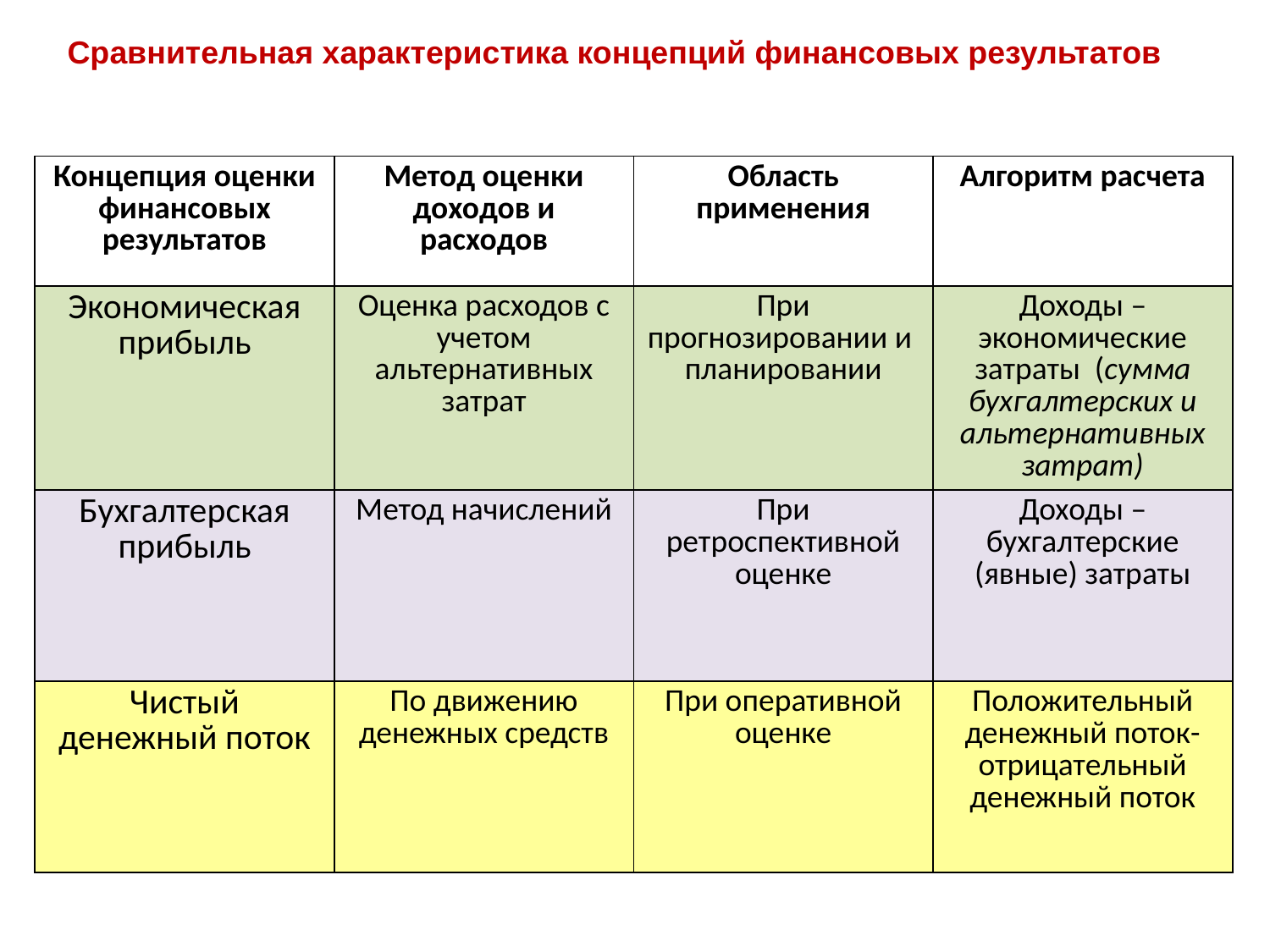

Сравнительная характеристика концепций финансовых результатов
| Концепция оценки финансовых результатов | Метод оценки доходов и расходов | Область применения | Алгоритм расчета |
| --- | --- | --- | --- |
| Экономическая прибыль | Оценка расходов с учетом альтернативных затрат | При прогнозировании и планировании | Доходы – экономические затраты (сумма бухгалтерских и альтернативных затрат) |
| Бухгалтерская прибыль | Метод начислений | При ретроспективной оценке | Доходы – бухгалтерские (явные) затраты |
| Чистый денежный поток | По движению денежных средств | При оперативной оценке | Положительный денежный поток-отрицательный денежный поток |